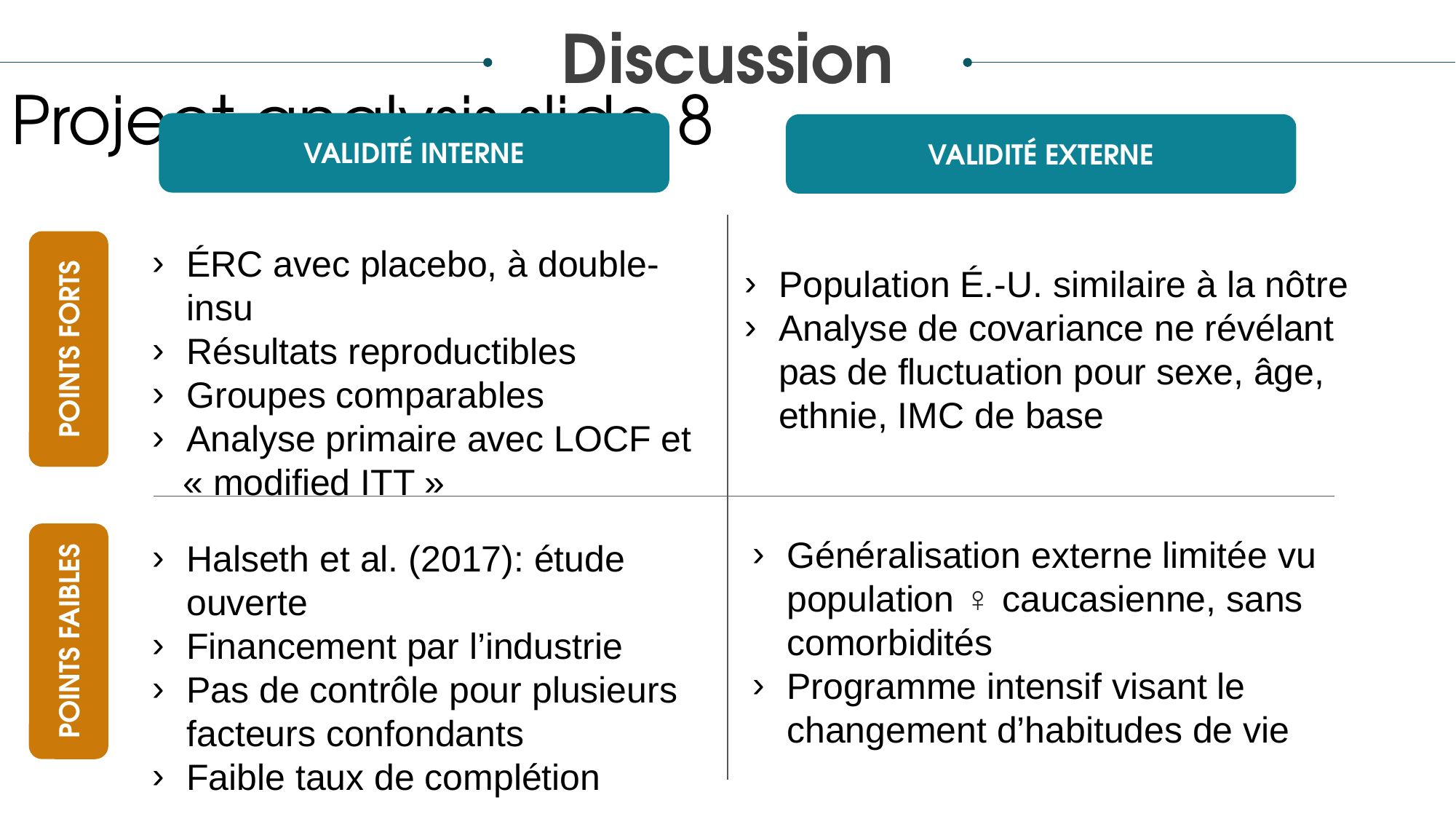

Discussion
Project analysis slide 8
VALIDITÉ INTERNE
VALIDITÉ EXTERNE
ÉRC avec placebo, à double-insu
Résultats reproductibles
Groupes comparables
Analyse primaire avec LOCF et
   « modified ITT »

Population É.-U. similaire à la nôtre
Analyse de covariance ne révélant pas de fluctuation pour sexe, âge, ethnie, IMC de base
POINTS FORTS
Généralisation externe limitée vu population ♀ caucasienne, sans comorbidités
Programme intensif visant le changement d’habitudes de vie
Halseth et al. (2017): étude ouverte
Financement par l’industrie
Pas de contrôle pour plusieurs facteurs confondants
Faible taux de complétion
POINTS FAIBLES